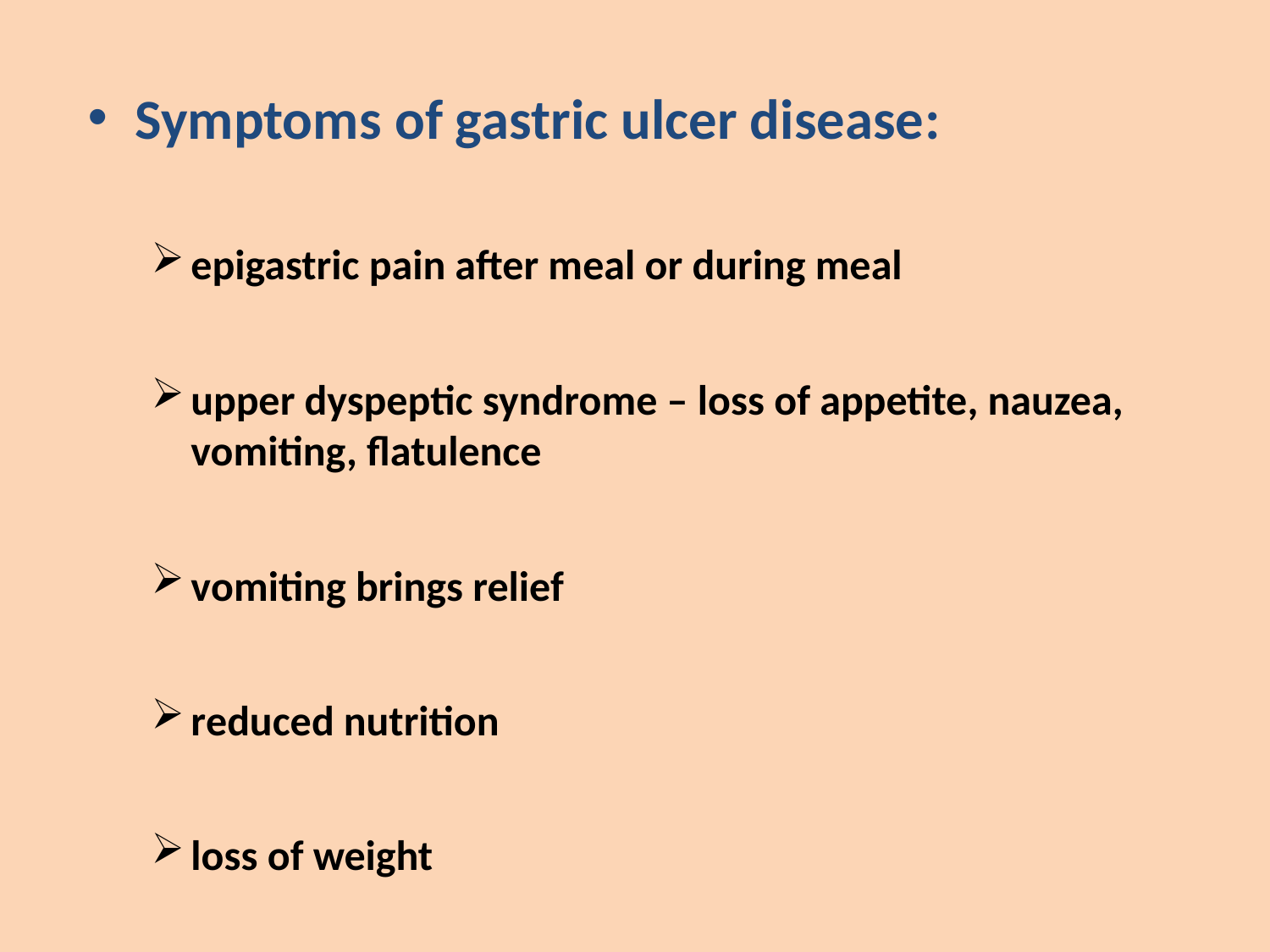

Symptoms of gastric ulcer disease:

epigastric pain after meal or during meal

upper dyspeptic syndrome – loss of appetite, nauzea, vomiting, flatulence

vomiting brings relief

reduced nutrition

loss of weight